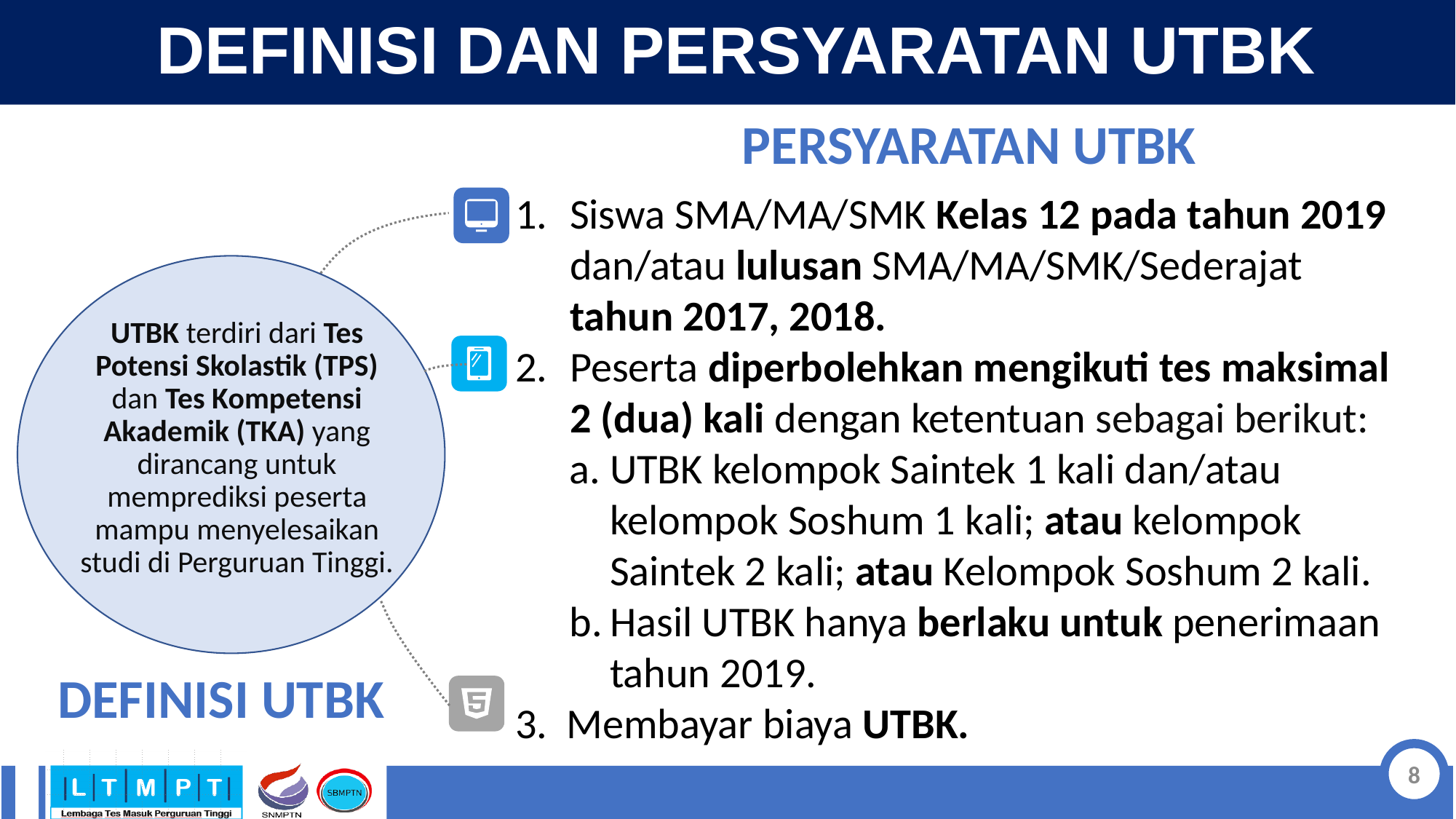

# DEFINISI DAN PERSYARATAN UTBK
PERSYARATAN UTBK
Siswa SMA/MA/SMK Kelas 12 pada tahun 2019 dan/atau lulusan SMA/MA/SMK/Sederajat tahun 2017, 2018.
Peserta diperbolehkan mengikuti tes maksimal 2 (dua) kali dengan ketentuan sebagai berikut:
UTBK kelompok Saintek 1 kali dan/atau kelompok Soshum 1 kali; atau kelompok Saintek 2 kali; atau Kelompok Soshum 2 kali.
Hasil UTBK hanya berlaku untuk penerimaan tahun 2019.
3.  Membayar biaya UTBK.

UTBK terdiri dari Tes Potensi Skolastik (TPS) dan Tes Kompetensi Akademik (TKA) yang dirancang untuk memprediksi peserta mampu menyelesaikan studi di Perguruan Tinggi.

DEFINISI UTBK